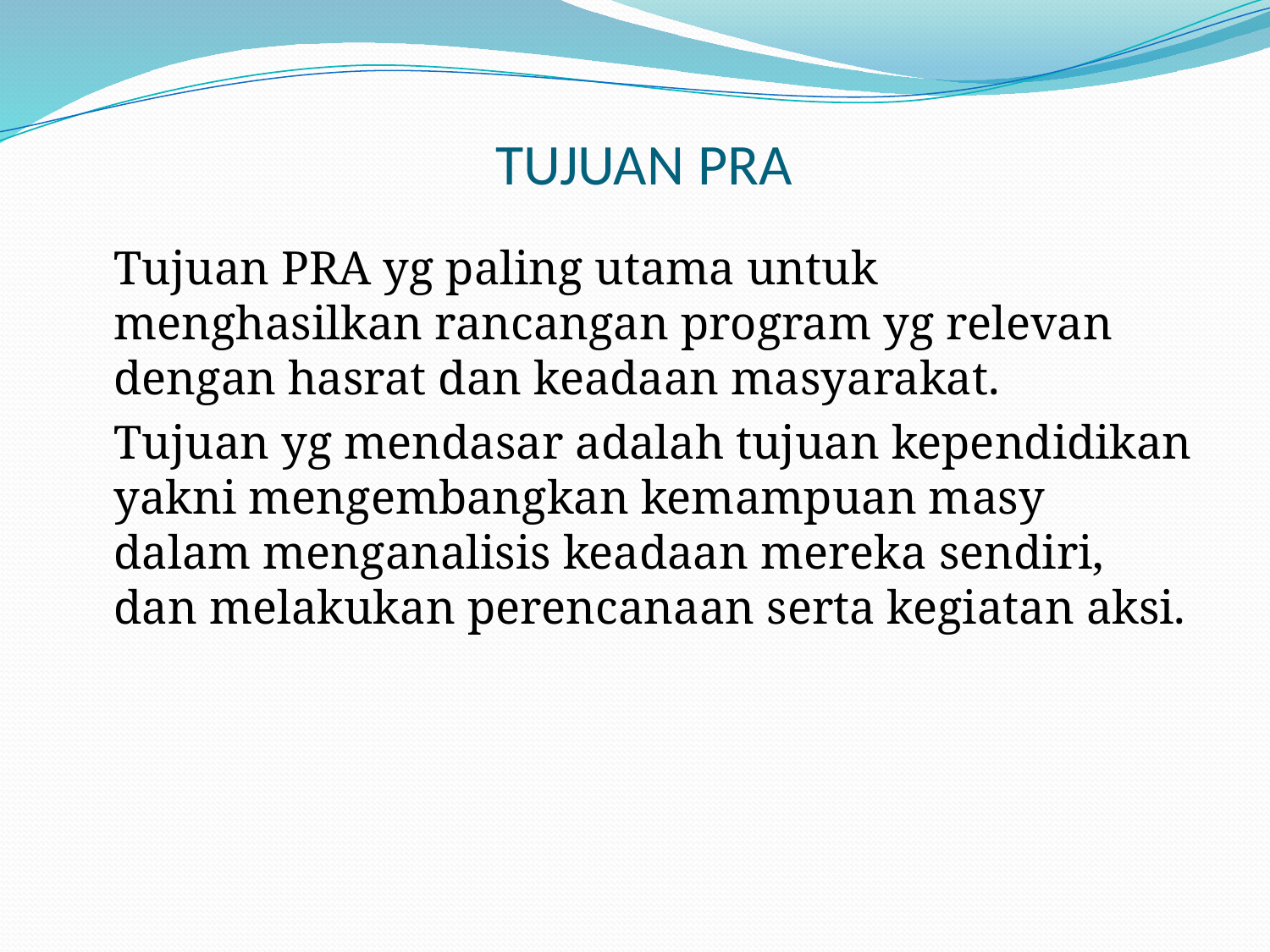

# TUJUAN PRA
	Tujuan PRA yg paling utama untuk menghasilkan rancangan program yg relevan dengan hasrat dan keadaan masyarakat.
	Tujuan yg mendasar adalah tujuan kependidikan yakni mengembangkan kemampuan masy dalam menganalisis keadaan mereka sendiri, dan melakukan perencanaan serta kegiatan aksi.